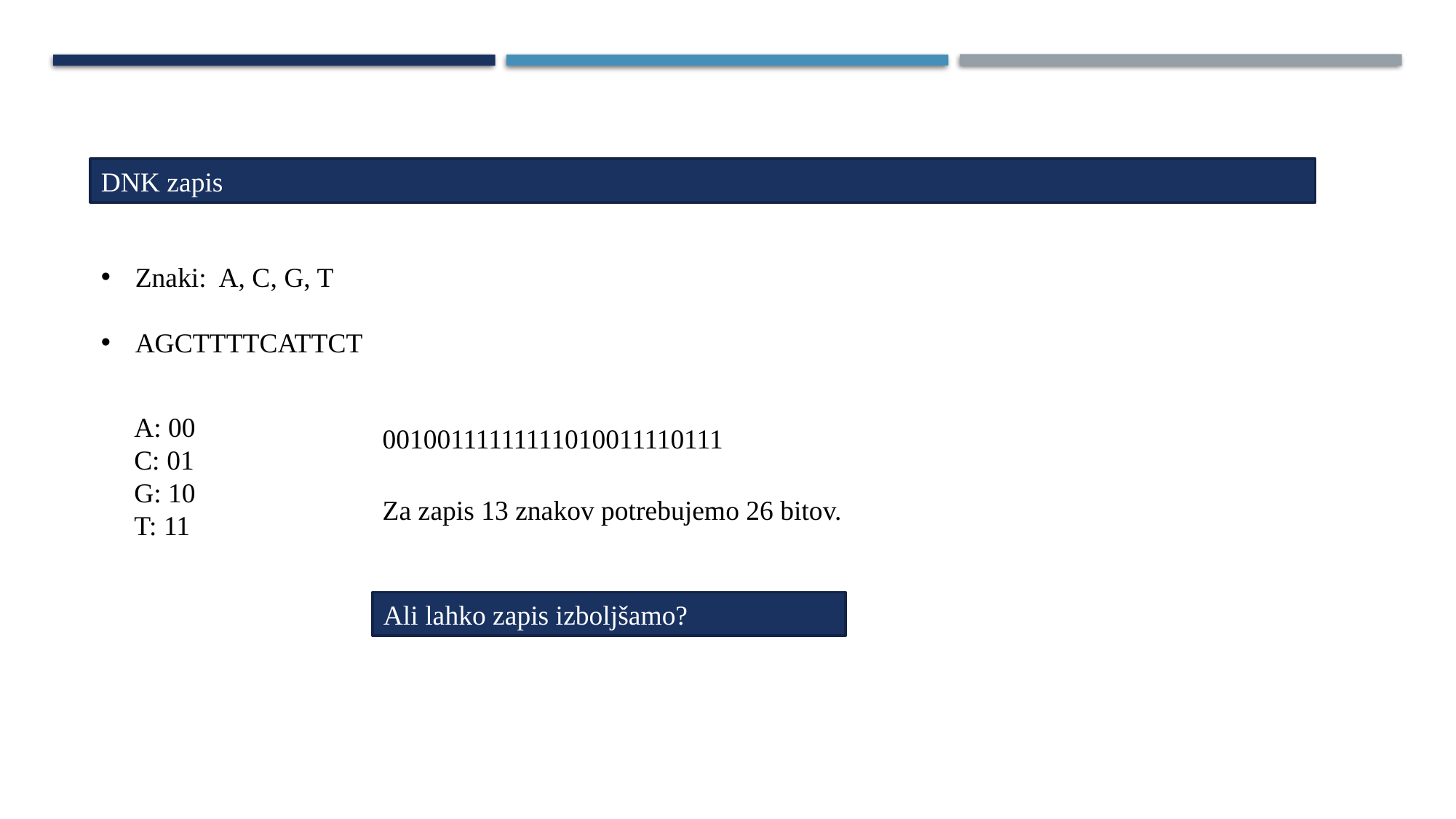

DNK zapis
Znaki:  A, C, G, T

AGCTTTTCATTCT
A: 00
C: 01
G: 10
T: 11

00100111111111010011110111
Za zapis 13 znakov potrebujemo 26 bitov.
Ali lahko zapis izboljšamo?